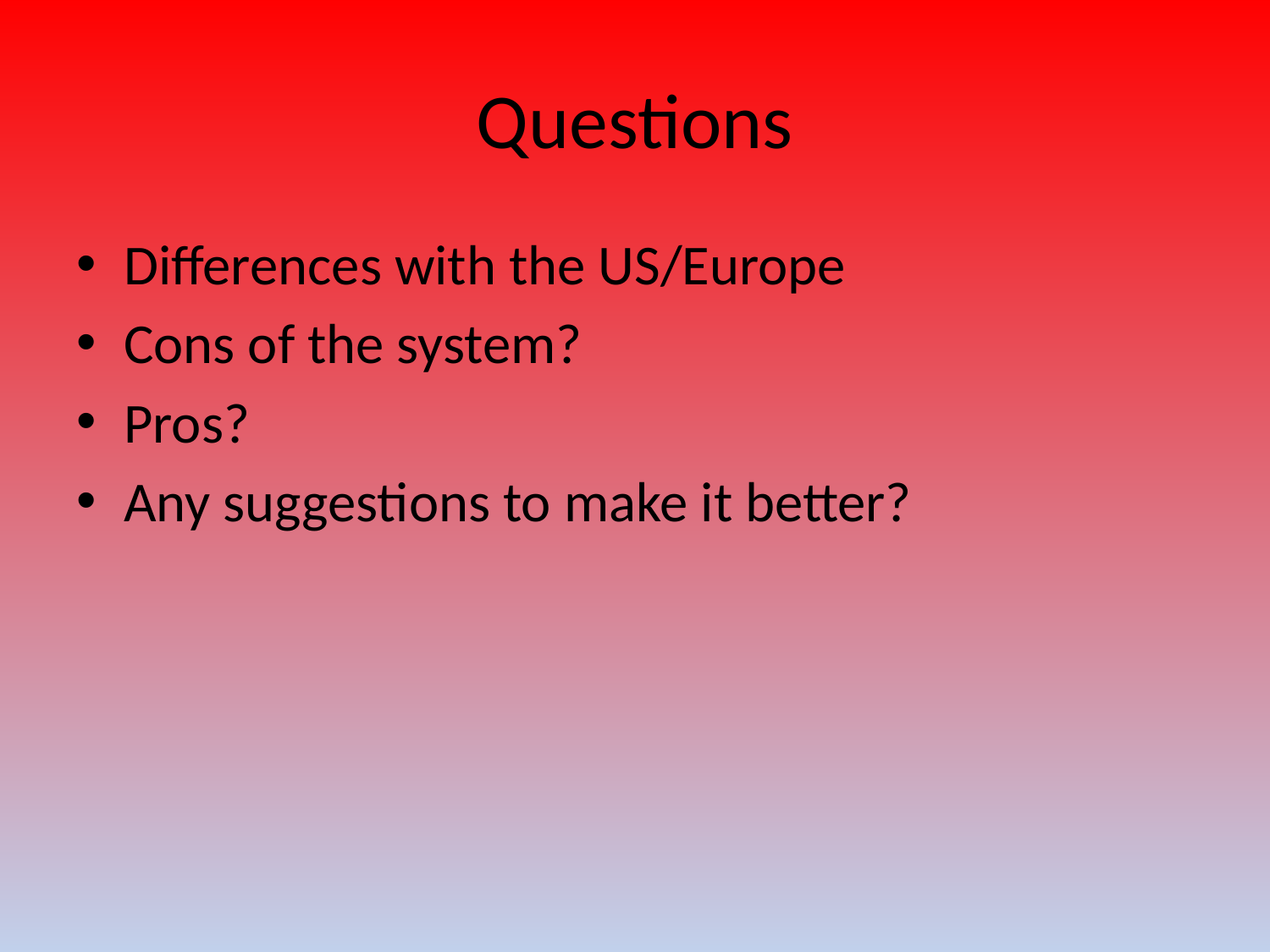

# Questions
Differences with the US/Europe
Cons of the system?
Pros?
Any suggestions to make it better?